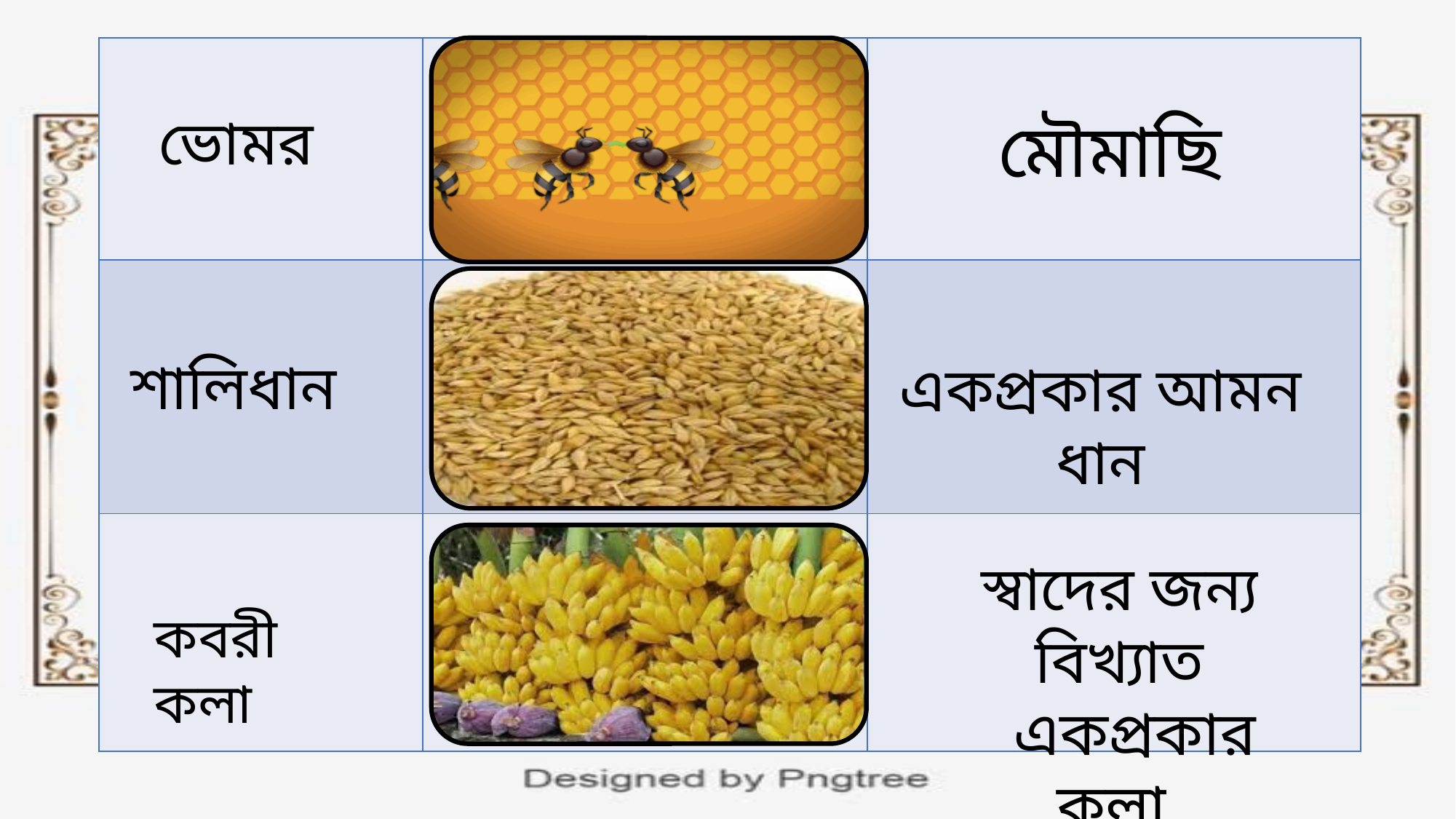

|  |  |  |
| --- | --- | --- |
|  |  |  |
|  |  |  |

ভোমর

মৌমাছি

শালিধান

একপ্রকার আমন
 ধান

স্বাদের জন্য বিখ্যাত
  একপ্রকার কলা
কবরী কলা